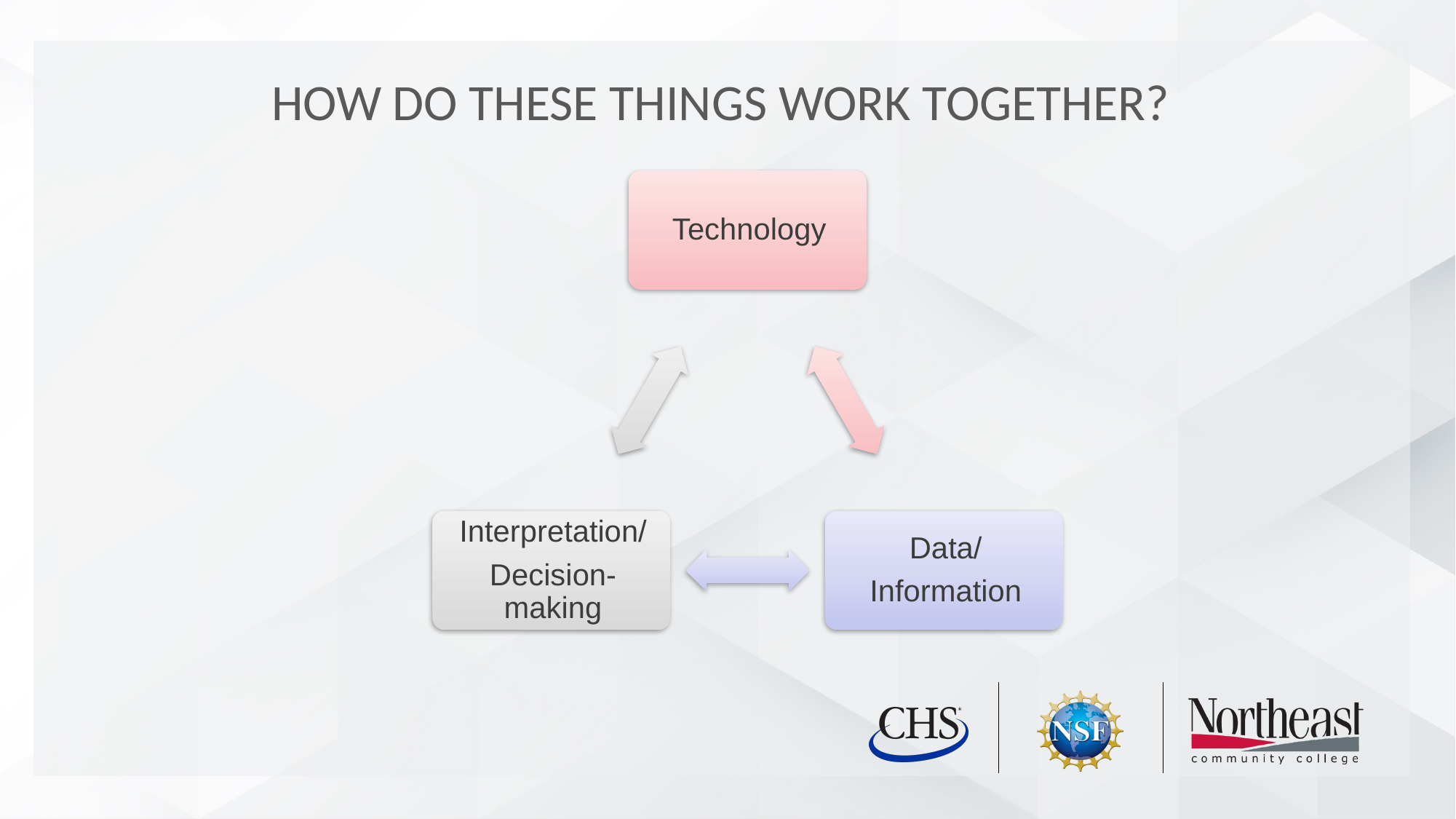

# How do these things work together?
Technology

Data/
Information

Interpretation/
Decision-making